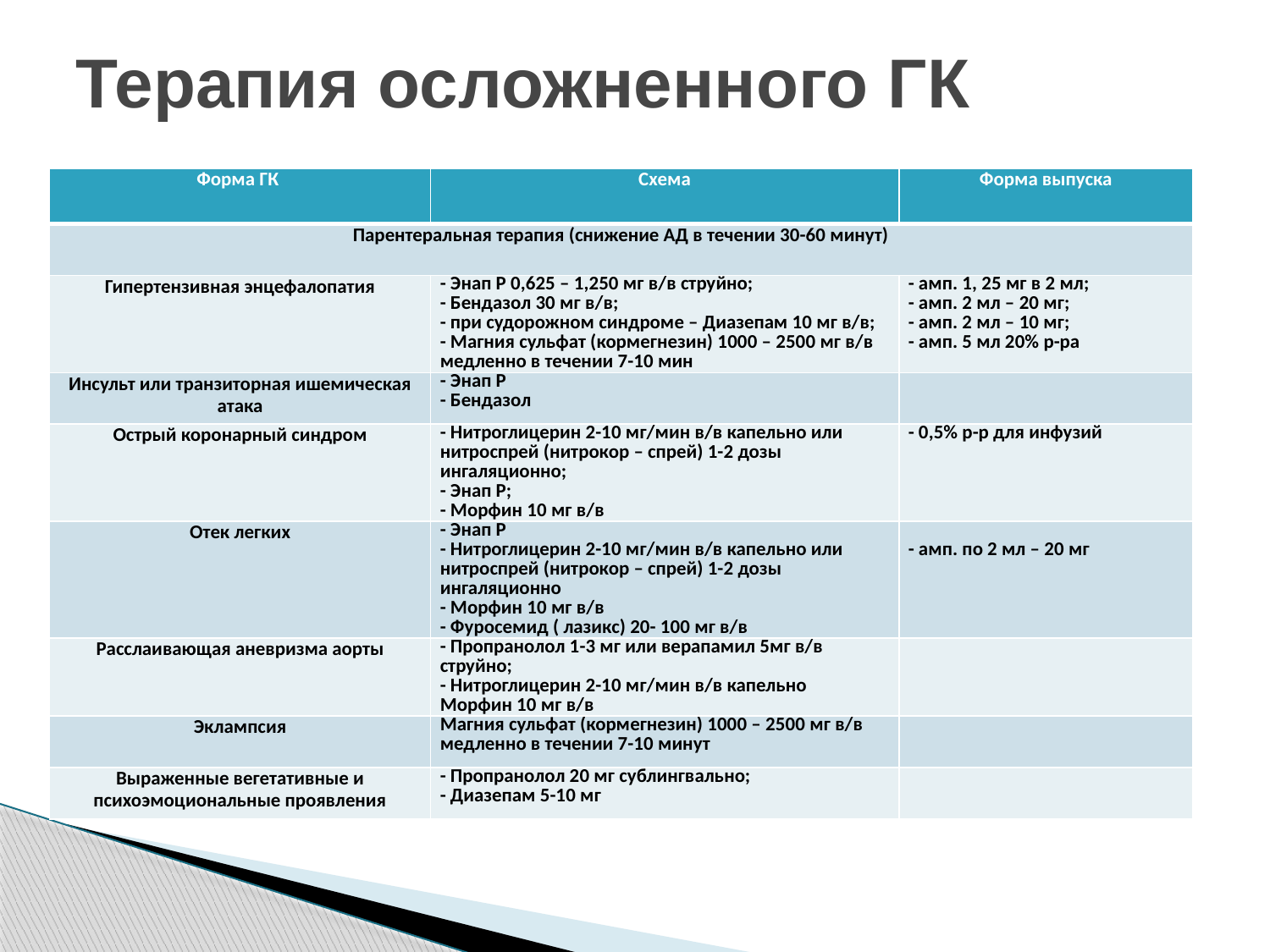

# Терапия осложненного ГК
| Форма ГК | Схема | Форма выпуска |
| --- | --- | --- |
| Парентеральная терапия (снижение АД в течении 30-60 минут) |  |  |
| Гипертензивная энцефалопатия | - Энап Р 0,625 – 1,250 мг в/в струйно; - Бендазол 30 мг в/в; - при судорожном синдроме – Диазепам 10 мг в/в; - Магния сульфат (кормегнезин) 1000 – 2500 мг в/в медленно в течении 7-10 мин | - амп. 1, 25 мг в 2 мл; - амп. 2 мл – 20 мг; - амп. 2 мл – 10 мг; - амп. 5 мл 20% р-ра |
| Инсульт или транзиторная ишемическая атака | - Энап Р - Бендазол |  |
| Острый коронарный синдром | - Нитроглицерин 2-10 мг/мин в/в капельно или нитроспрей (нитрокор – спрей) 1-2 дозы ингаляционно; - Энап Р; - Морфин 10 мг в/в | - 0,5% р-р для инфузий |
| Отек легких | - Энап Р - Нитроглицерин 2-10 мг/мин в/в капельно или нитроспрей (нитрокор – спрей) 1-2 дозы ингаляционно - Морфин 10 мг в/в - Фуросемид ( лазикс) 20- 100 мг в/в | - амп. по 2 мл – 20 мг |
| Расслаивающая аневризма аорты | - Пропранолол 1-3 мг или верапамил 5мг в/в струйно; - Нитроглицерин 2-10 мг/мин в/в капельно Морфин 10 мг в/в |  |
| Эклампсия | Магния сульфат (кормегнезин) 1000 – 2500 мг в/в медленно в течении 7-10 минут |  |
| Выраженные вегетативные и психоэмоциональные проявления | - Пропранолол 20 мг сублингвально; - Диазепам 5-10 мг |  |